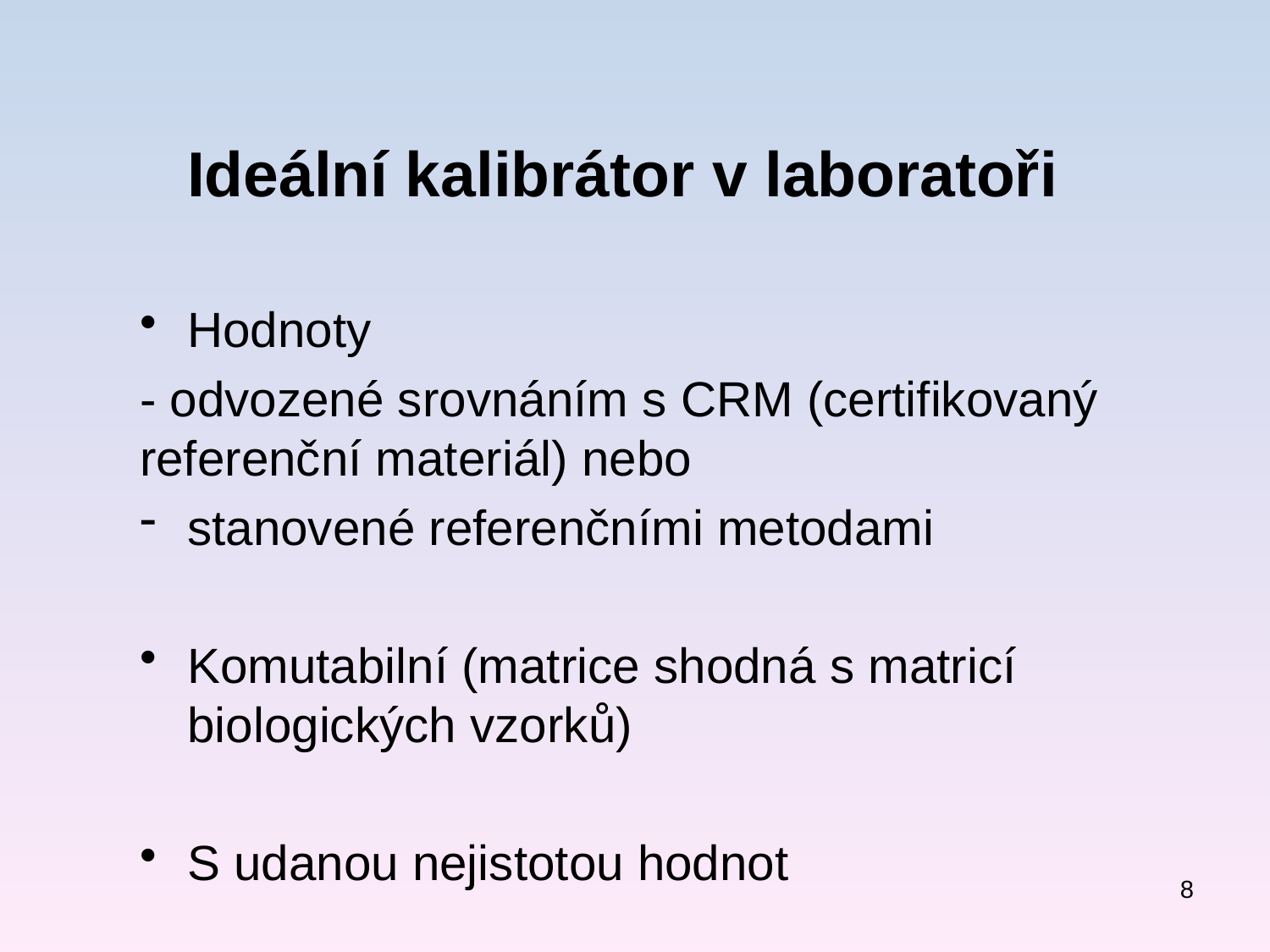

Ideální kalibrátor v laboratoři

Hodnoty
- odvozené srovnáním s CRM (certifikovaný referenční materiál) nebo
stanovené referenčními metodami

Komutabilní (matrice shodná s matricí biologických vzorků)

S udanou nejistotou hodnot
8